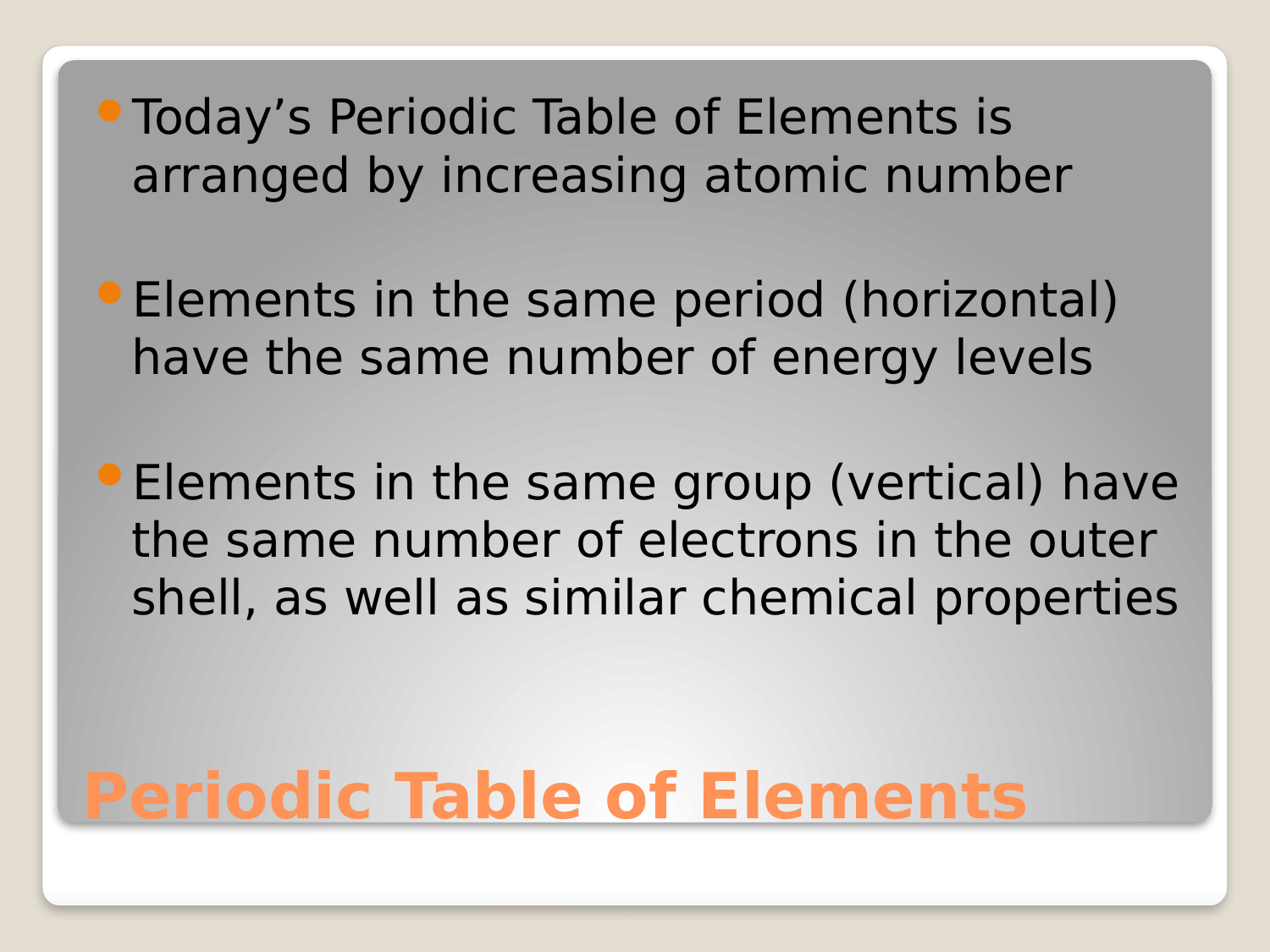

Today’s Periodic Table of Elements is arranged by increasing atomic number

Elements in the same period (horizontal) have the same number of energy levels

Elements in the same group (vertical) have the same number of electrons in the outer shell, as well as similar chemical properties
# Periodic Table of Elements